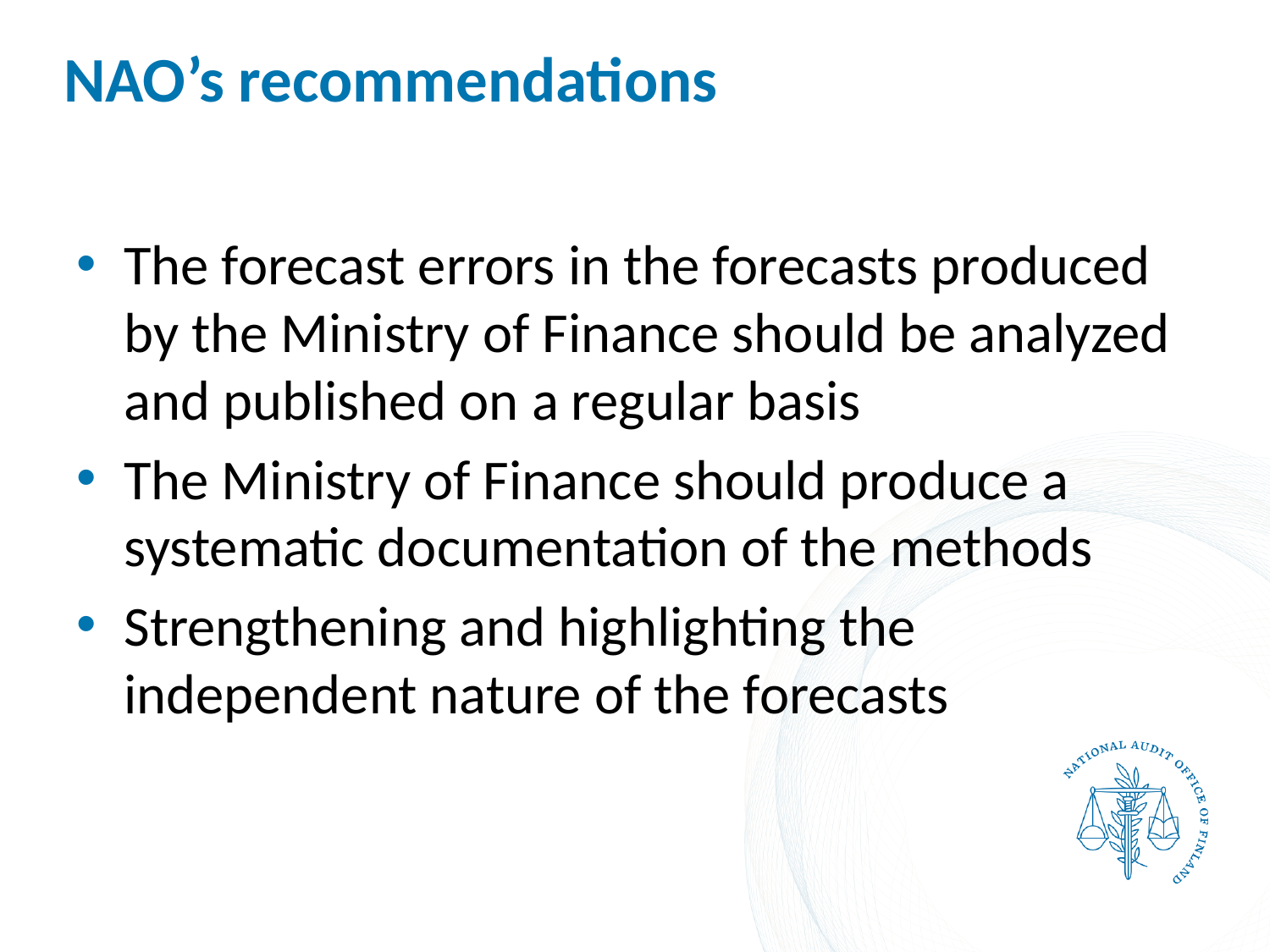

# NAO’s recommendations
The forecast errors in the forecasts produced by the Ministry of Finance should be analyzed and published on a regular basis
The Ministry of Finance should produce a systematic documentation of the methods
Strengthening and highlighting the independent nature of the forecasts